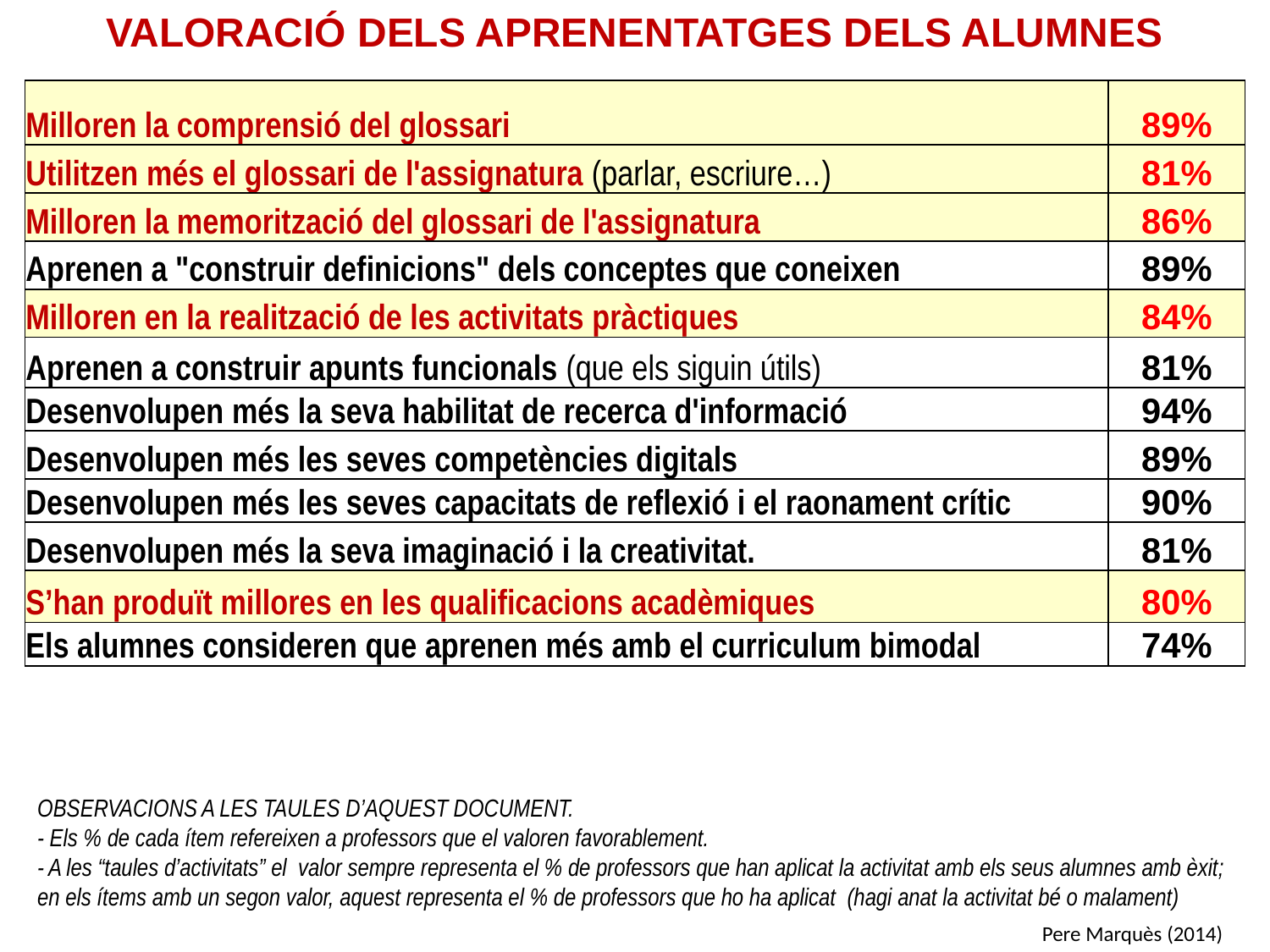

VALORACIÓ DELS APRENENTATGES DELS ALUMNES
| Milloren la comprensió del glossari | 89% |
| --- | --- |
| Utilitzen més el glossari de l'assignatura (parlar, escriure…) | 81% |
| Milloren la memorització del glossari de l'assignatura | 86% |
| Aprenen a "construir definicions" dels conceptes que coneixen | 89% |
| Milloren en la realització de les activitats pràctiques | 84% |
| Aprenen a construir apunts funcionals (que els siguin útils) | 81% |
| Desenvolupen més la seva habilitat de recerca d'informació | 94% |
| Desenvolupen més les seves competències digitals | 89% |
| Desenvolupen més les seves capacitats de reflexió i el raonament crític | 90% |
| Desenvolupen més la seva imaginació i la creativitat. | 81% |
| S’han produït millores en les qualificacions acadèmiques | 80% |
| Els alumnes consideren que aprenen més amb el curriculum bimodal | 74% |
OBSERVACIONS A LES TAULES D’AQUEST DOCUMENT.
- Els % de cada ítem refereixen a professors que el valoren favorablement.
- A les “taules d’activitats” el  valor sempre representa el % de professors que han aplicat la activitat amb els seus alumnes amb èxit; en els ítems amb un segon valor, aquest representa el % de professors que ho ha aplicat  (hagi anat la activitat bé o malament)
Pere Marquès (2014)